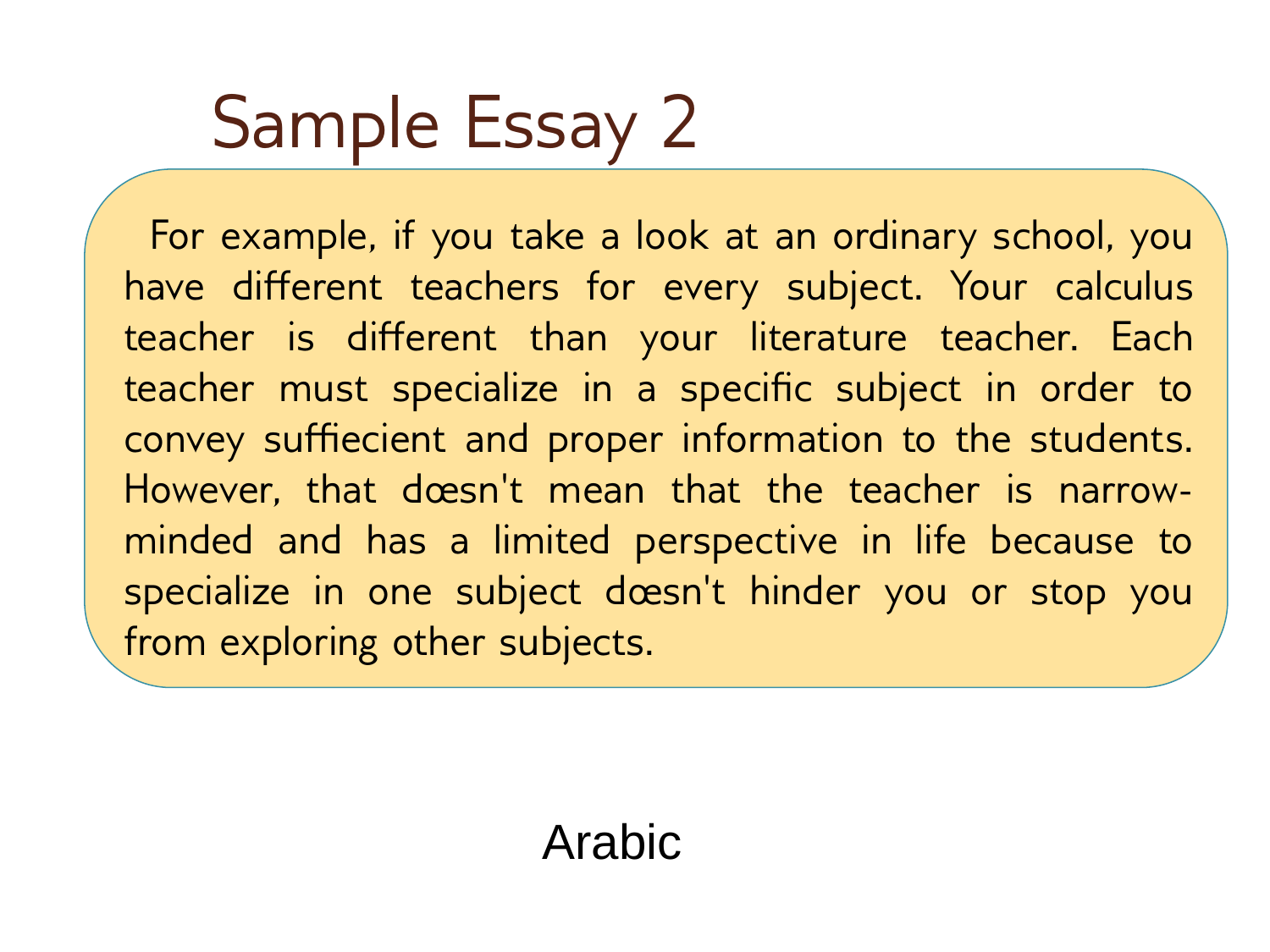

# Sample Essay 2

     For example, if you take a look at an ordinary school, you have different teachers for every subject. Your calculus teacher is different than your literature teacher. Each teacher must specialize in a specific subject in order to convey suffiecient and proper information to the students. However, that doesn't mean that the teacher is narrow-minded and has a limited perspective in life because to specialize in one subject doesn't hinder you or stop you from exploring other subjects.

Arabic